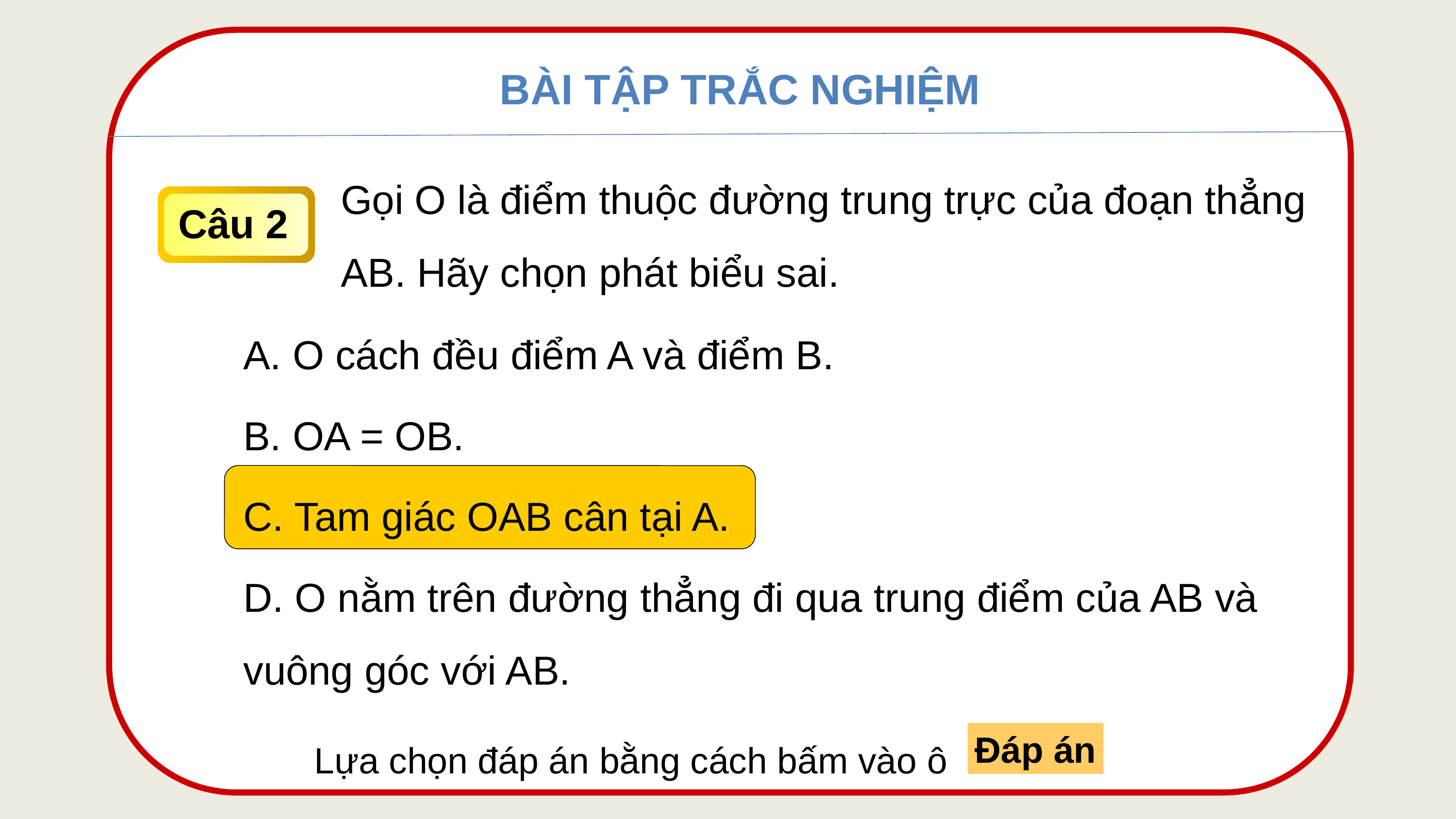

BÀI TẬP TRẮC NGHIỆM
Gọi O là điểm thuộc đường trung trực của đoạn thẳng AB. Hãy chọn phát biểu sai.

Câu 2
A. O cách đều điểm A và điểm B.
B. OA = OB.
C. Tam giác OAB cân tại A.
D. O nằm trên đường thẳng đi qua trung điểm của AB và vuông góc với AB.

Lựa chọn đáp án bằng cách bấm vào ô
Đáp án